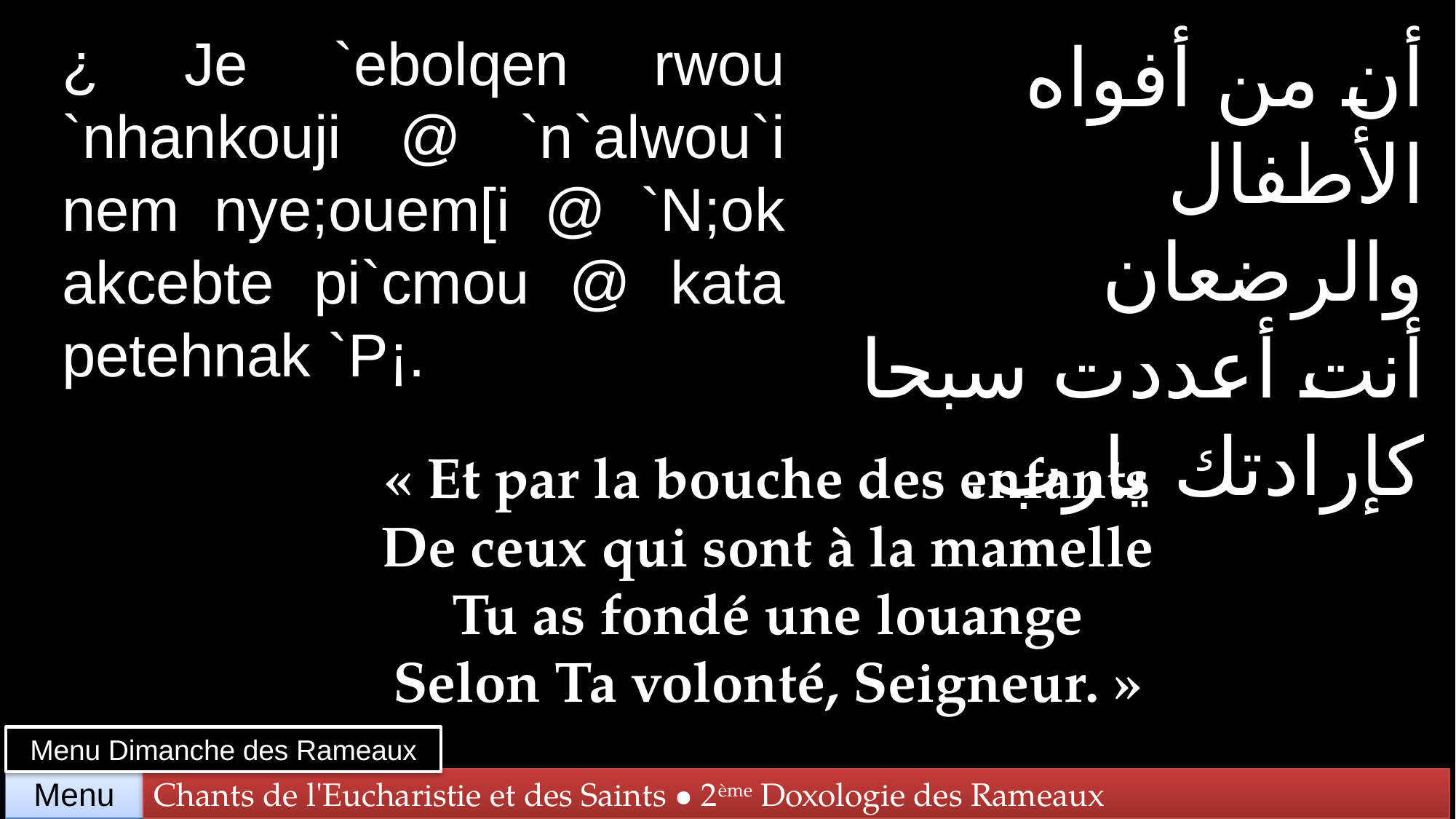

¿ Je `ebolqen rwou `nhankouji @ `n`alwou`i nem nye;ouem[i @ `N;ok akcebte pi`cmou @ kata petehnak `P¡.
أن من أفواه
الأطفال والرضعان
أنت أعددت سبحا
كإرادتك يارب.
« Et par la bouche des enfants
De ceux qui sont à la mamelle
Tu as fondé une louange
Selon Ta volonté, Seigneur. »
Menu Dimanche des Rameaux
Chants de l'Eucharistie et des Saints • 2ème Doxologie des Rameaux
Menu